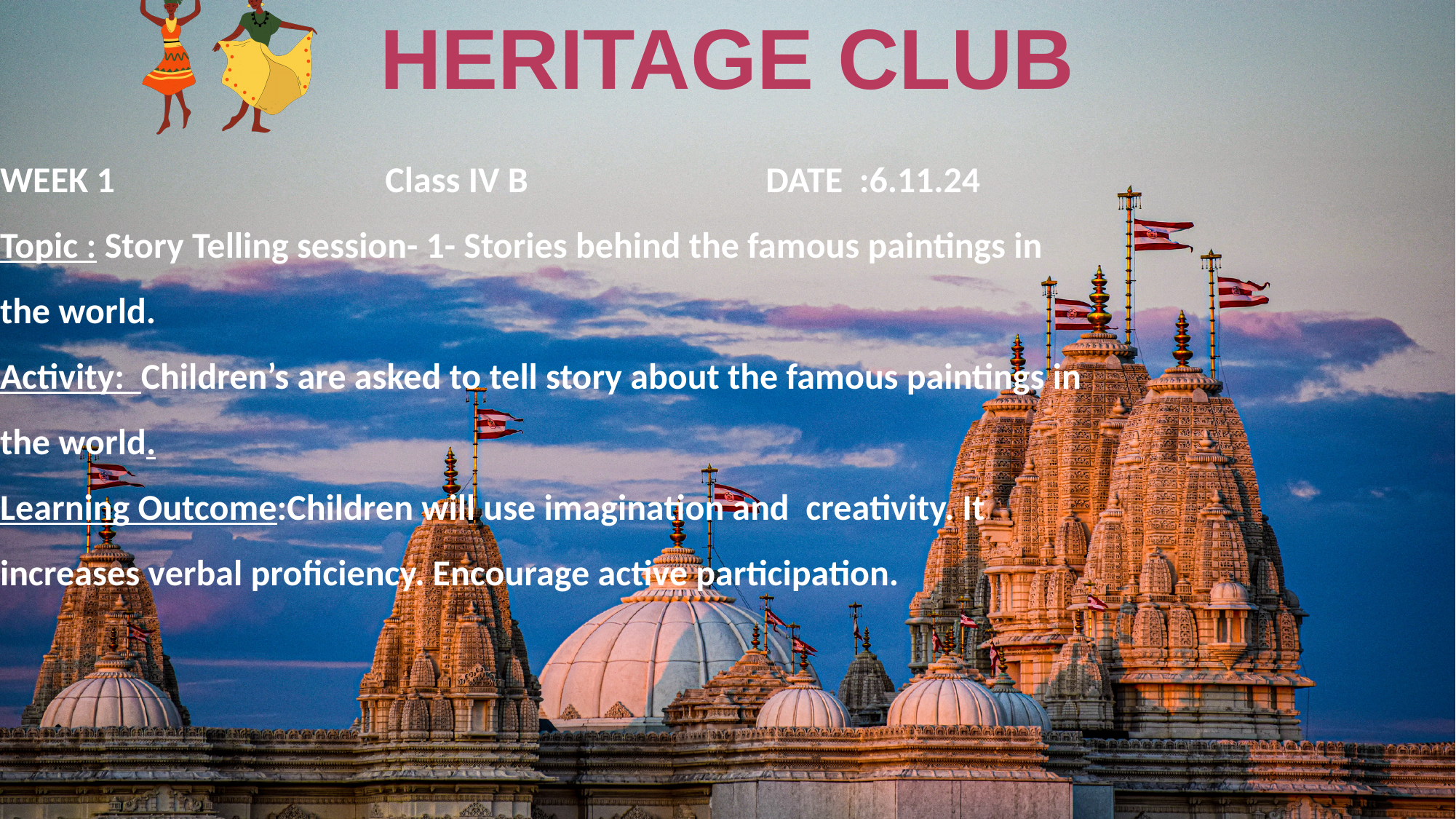

HERITAGE CLUB
WEEK 1                                 Class IV B                             DATE  :6.11.24
Topic : Story Telling session- 1- Stories behind the famous paintings in
the world.
Activity:  Children’s are asked to tell story about the famous paintings in the world.
Learning Outcome:Children will use imagination and  creativity. It increases verbal proficiency. Encourage active participation.